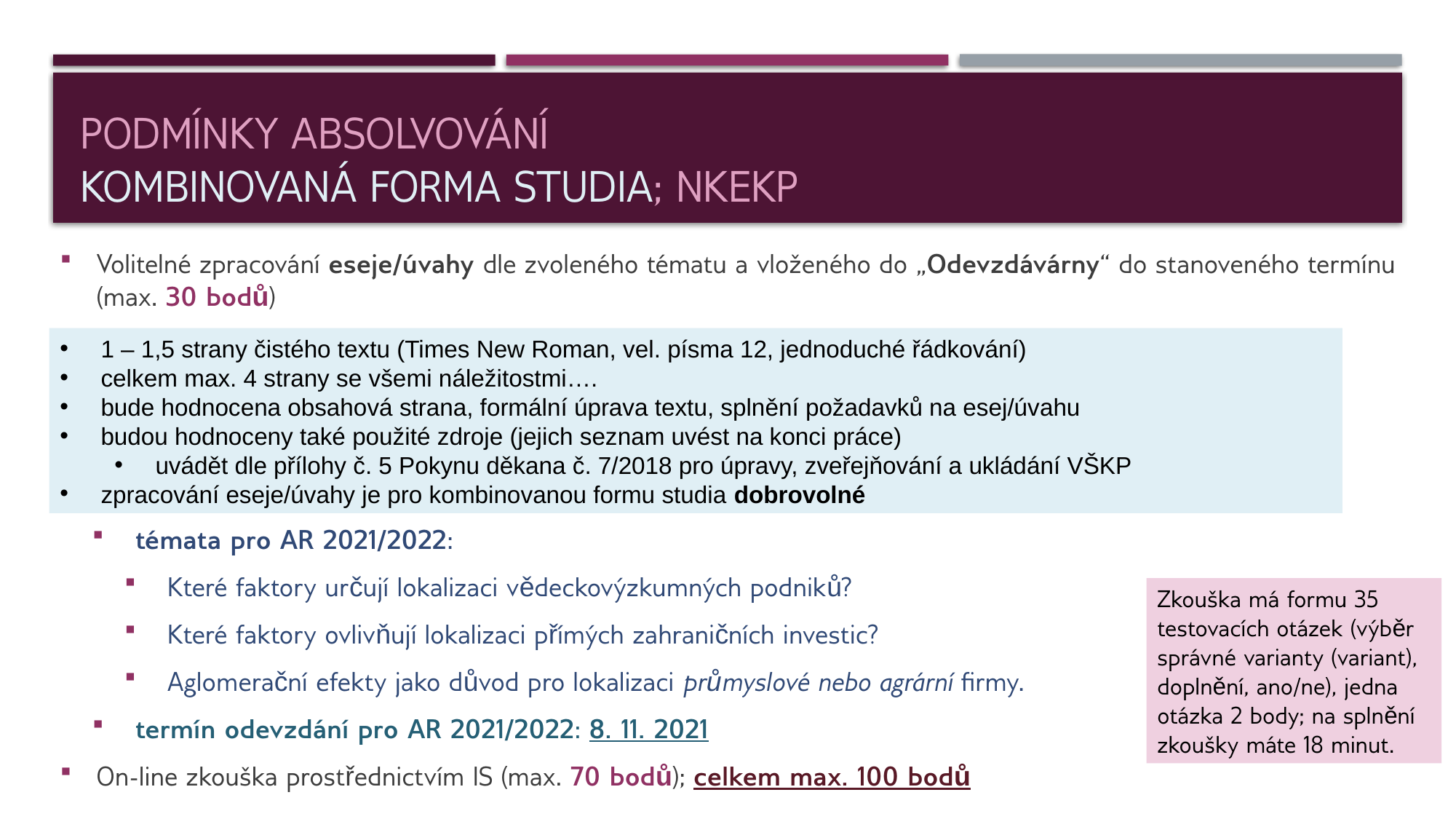

# Podmínky absolvování kombinovaná forma studia; NKEKP
Volitelné zpracování eseje/úvahy dle zvoleného tématu a vloženého do „Odevzdávárny“ do stanoveného termínu (max. 30 bodů)

témata pro AR 2021/2022:
Které faktory určují lokalizaci vědeckovýzkumných podniků?
Které faktory ovlivňují lokalizaci přímých zahraničních investic?
Aglomerační efekty jako důvod pro lokalizaci průmyslové nebo agrární firmy.
termín odevzdání pro AR 2021/2022: 8. 11. 2021
On-line zkouška prostřednictvím IS (max. 70 bodů); celkem max. 100 bodů

1 – 1,5 strany čistého textu (Times New Roman, vel. písma 12, jednoduché řádkování)
celkem max. 4 strany se všemi náležitostmi….
bude hodnocena obsahová strana, formální úprava textu, splnění požadavků na esej/úvahu
budou hodnoceny také použité zdroje (jejich seznam uvést na konci práce)
uvádět dle přílohy č. 5 Pokynu děkana č. 7/2018 pro úpravy, zveřejňování a ukládání VŠKP
zpracování eseje/úvahy je pro kombinovanou formu studia dobrovolné
Zkouška má formu 35 testovacích otázek (výběr správné varianty (variant), doplnění, ano/ne), jedna otázka 2 body; na splnění zkoušky máte 18 minut.